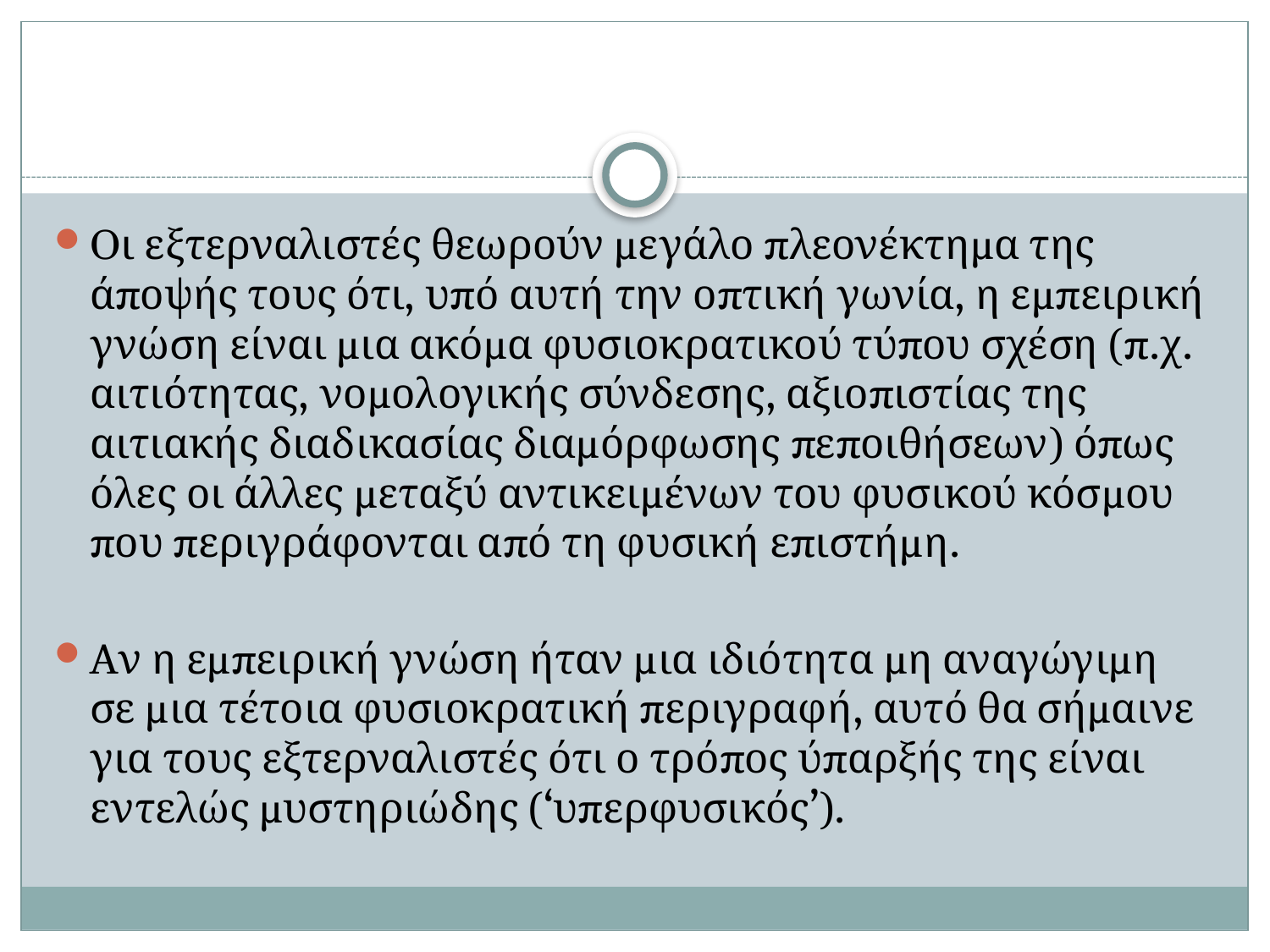

#
Οι εξτερναλιστές θεωρούν μεγάλο πλεονέκτημα της άποψής τους ότι, υπό αυτή την οπτική γωνία, η εμπειρική γνώση είναι μια ακόμα φυσιοκρατικού τύπου σχέση (π.χ. αιτιότητας, νομολογικής σύνδεσης, αξιοπιστίας της αιτιακής διαδικασίας διαμόρφωσης πεποιθήσεων) όπως όλες οι άλλες μεταξύ αντικειμένων του φυσικού κόσμου που περιγράφονται από τη φυσική επιστήμη.

Αν η εμπειρική γνώση ήταν μια ιδιότητα μη αναγώγιμη σε μια τέτοια φυσιοκρατική περιγραφή, αυτό θα σήμαινε για τους εξτερναλιστές ότι ο τρόπος ύπαρξής της είναι εντελώς μυστηριώδης (‘υπερφυσικός’).